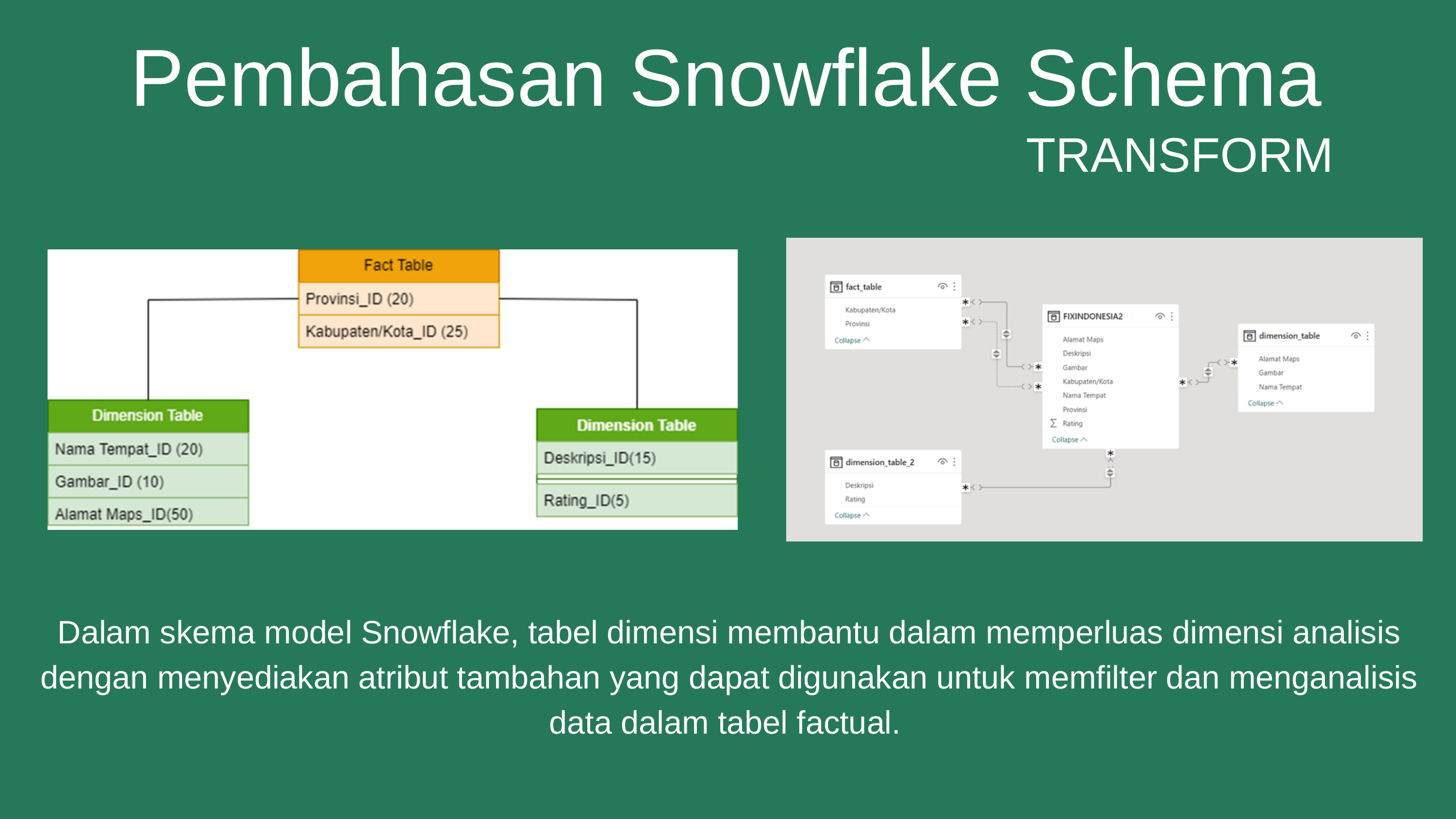

Pembahasan Snowflake Schema
TRANSFORM

Dalam skema model Snowflake, tabel dimensi membantu dalam memperluas dimensi analisis dengan menyediakan atribut tambahan yang dapat digunakan untuk memfilter dan menganalisis data dalam tabel factual.